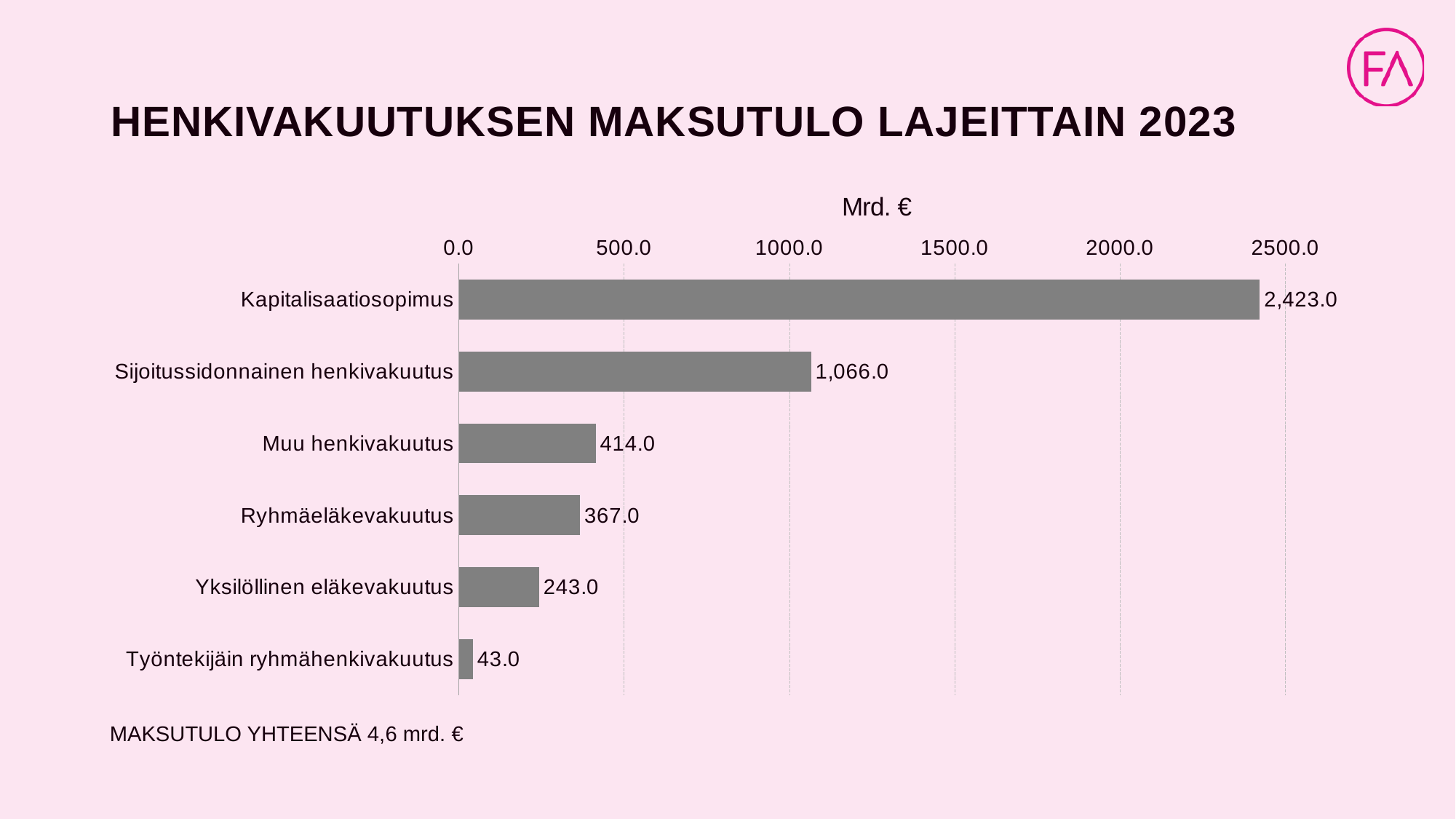

# HENKIVAKUUTUKSEN MAKSUTULO LAJEITTAIN 2023

### Chart: Mrd. €

| Category | Sarake2 |
|---|---|
| Kapitalisaatiosopimus | 2423.0 |
| Sijoitussidonnainen henkivakuutus | 1066.0 |
| Muu henkivakuutus | 414.0 |
| Ryhmäeläkevakuutus | 367.0 |
| Yksilöllinen eläkevakuutus | 243.0 |
| Työntekijäin ryhmähenkivakuutus | 43.0 |
MAKSUTULO YHTEENSÄ 4,6 mrd. €